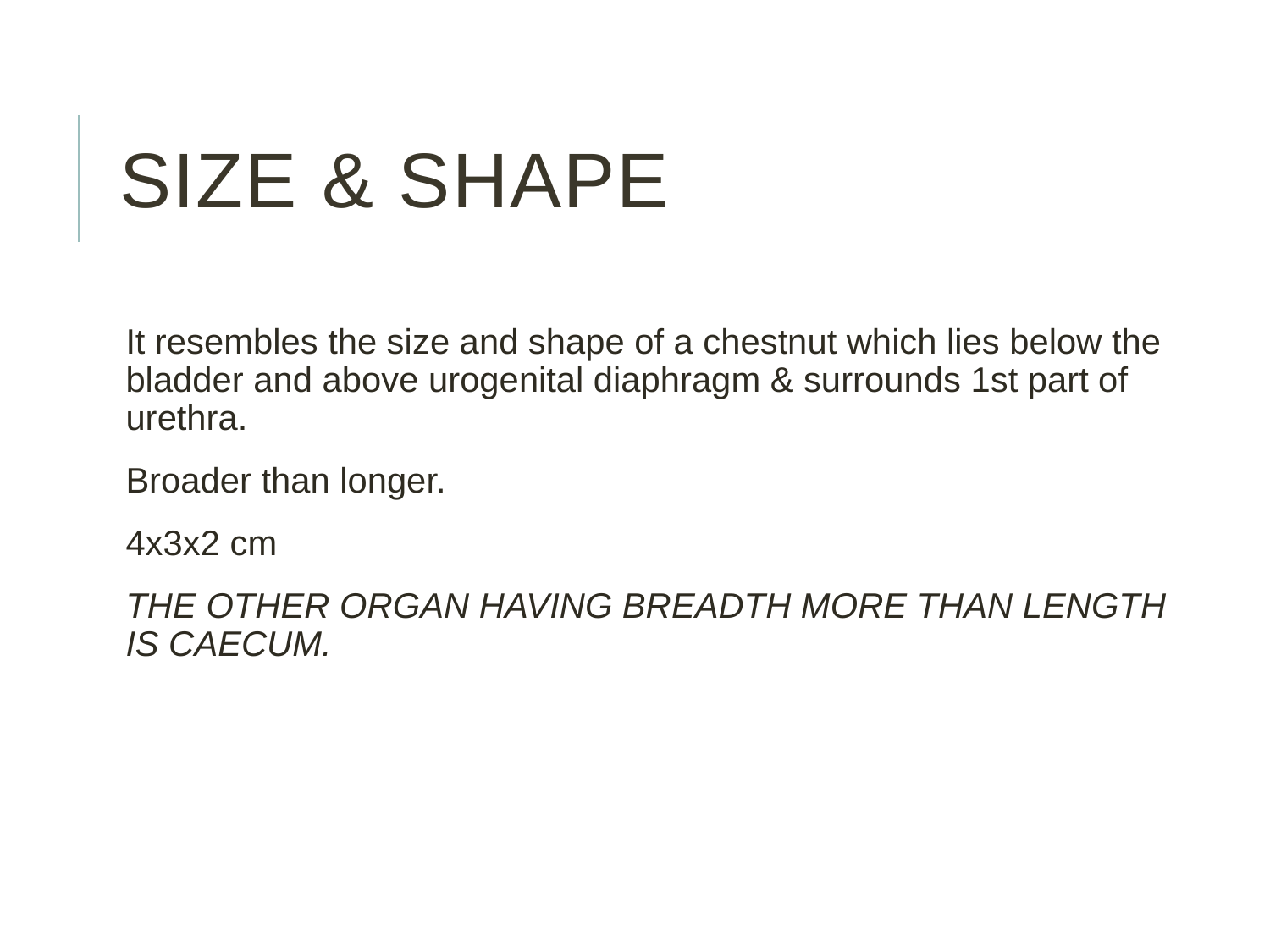

Size & shape
It resembles the size and shape of a chestnut which lies below the bladder and above urogenital diaphragm & surrounds 1st part of urethra.
Broader than longer.
4x3x2 cm
THE OTHER ORGAN HAVING BREADTH MORE THAN LENGTH IS CAECUM.